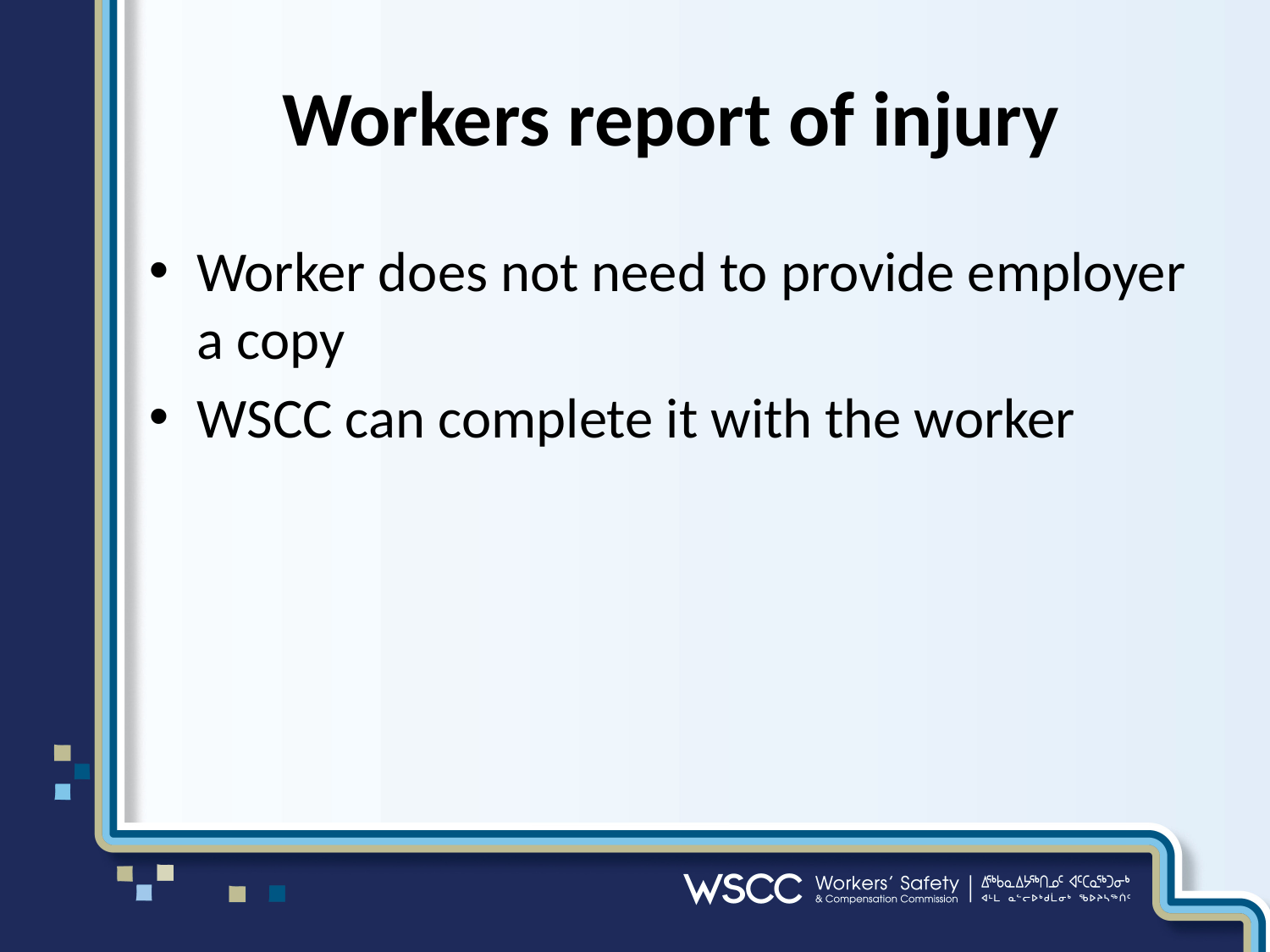

# Workers report of injury
Worker does not need to provide employer a copy
WSCC can complete it with the worker